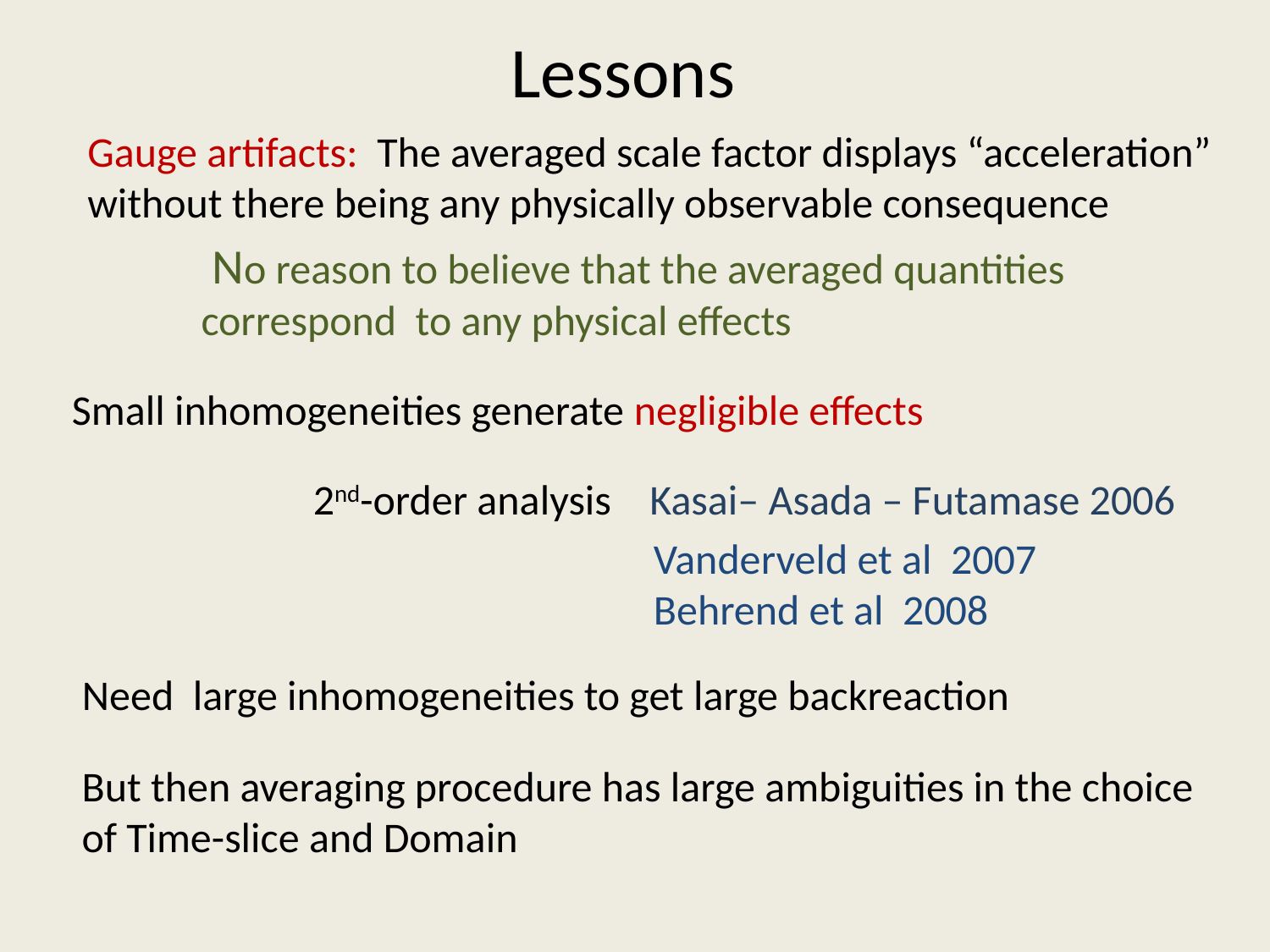

# Lessons
Gauge artifacts:  The averaged scale factor displays “acceleration”
without there being any physically observable consequence
 No reason to believe that the averaged quantities correspond  to any physical effects

Small inhomogeneities generate negligible effects

        2nd-order analysis    Kasai– Asada – Futamase 2006

                                   Vanderveld et al  2007
                                   Behrend et al  2008
Need  large inhomogeneities to get large backreaction

But then averaging procedure has large ambiguities in the choice of Time-slice and Domain